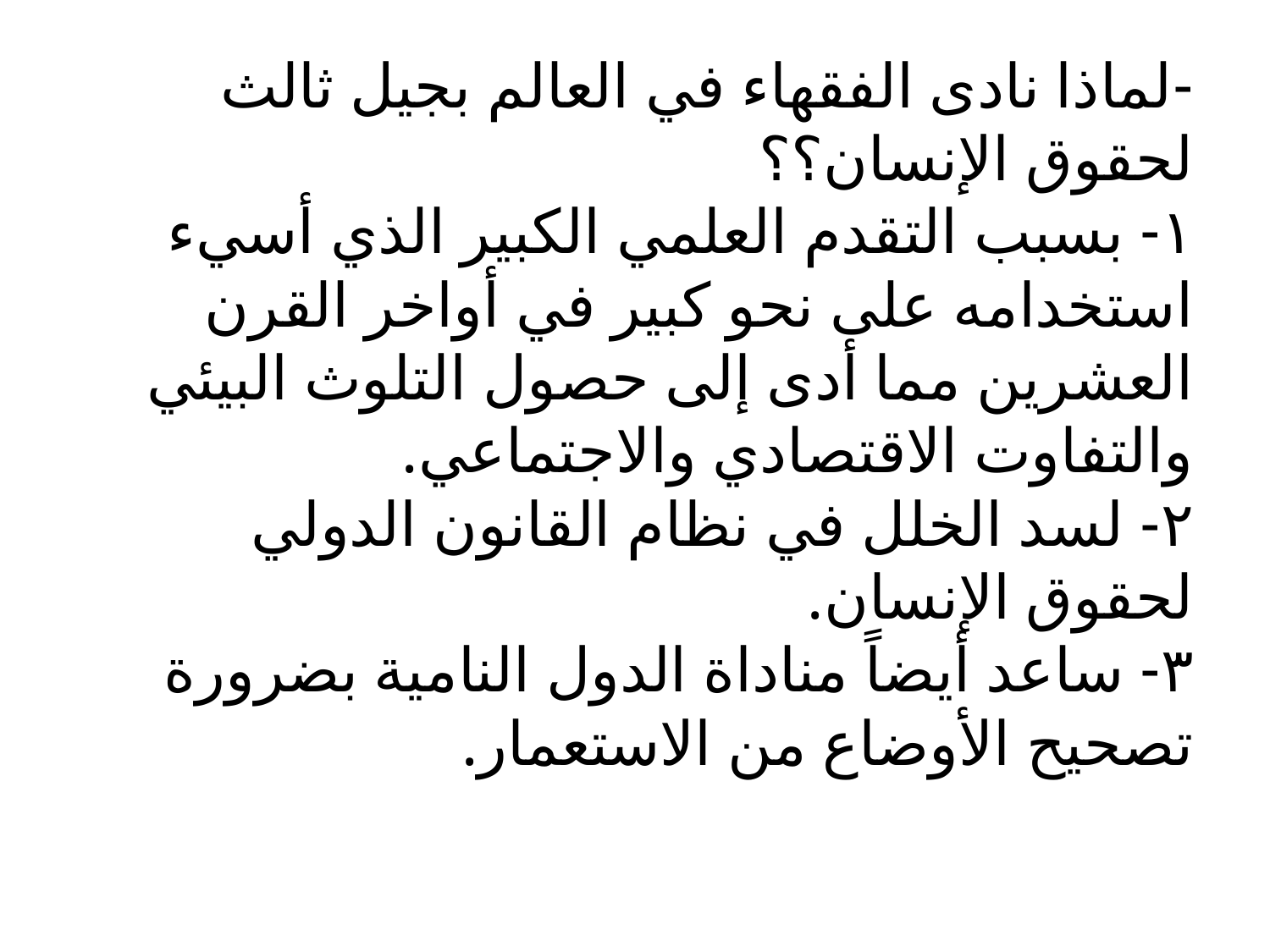

# -لماذا نادى الفقهاء في العالم بجيل ثالث لحقوق الإنسان؟؟ ١- بسبب التقدم العلمي الكبير الذي أسيء استخدامه على نحو كبير في أواخر القرن العشرين مما أدى إلى حصول التلوث البيئي والتفاوت الاقتصادي والاجتماعي. ٢- لسد الخلل في نظام القانون الدولي لحقوق الإنسان. ٣- ساعد أيضاً مناداة الدول النامية بضرورة تصحيح الأوضاع من الاستعمار.